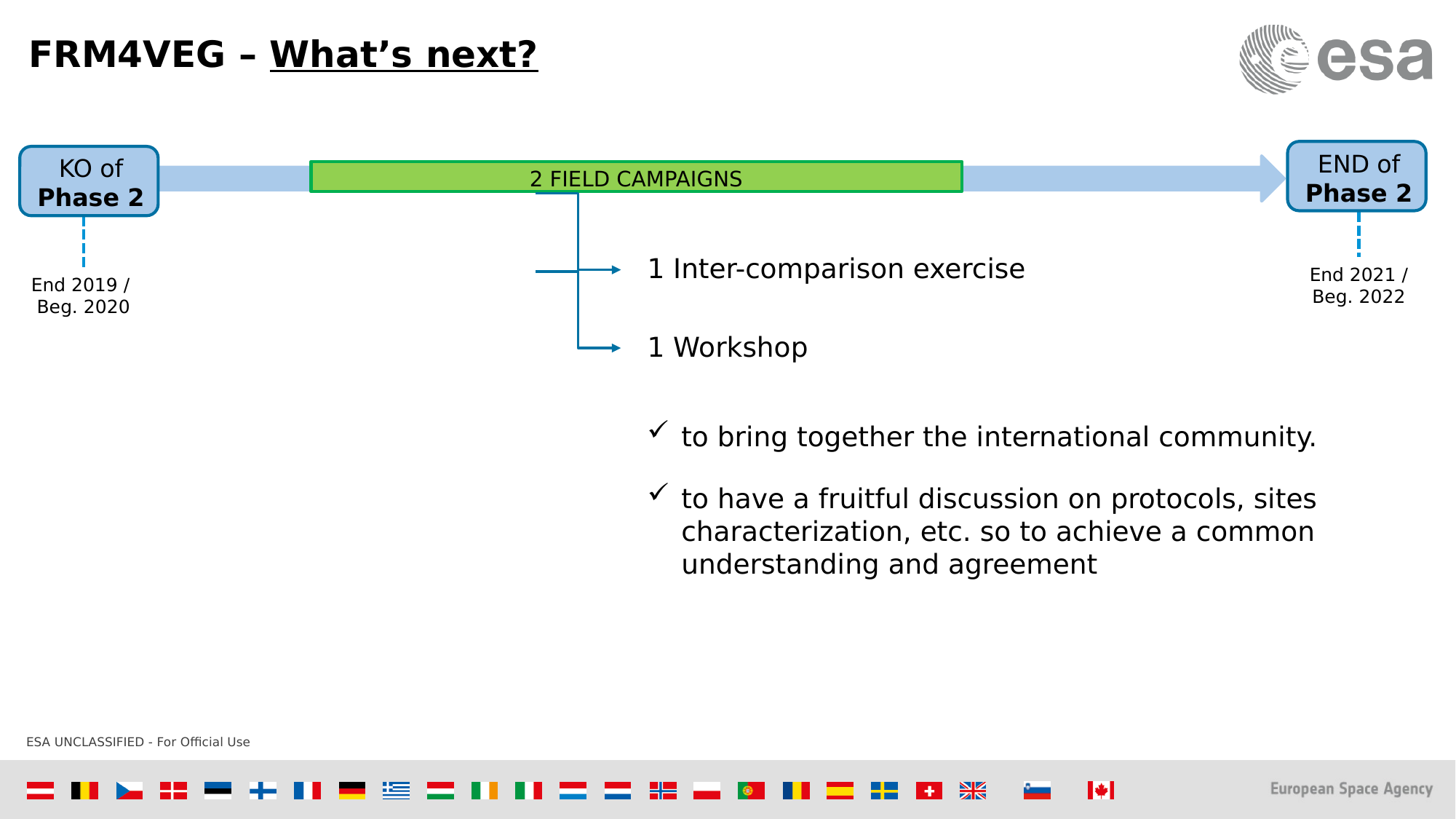

FRM4VEG – What’s next?

END of Phase 2

KO of Phase 2

2 FIELD CAMPAIGNS

1 Inter-comparison exercise
End 2021 / Beg. 2022
End 2019 /
Beg. 2020
1 Workshop
to bring together the international community.
to have a fruitful discussion on protocols, sites characterization, etc. so to achieve a common understanding and agreement